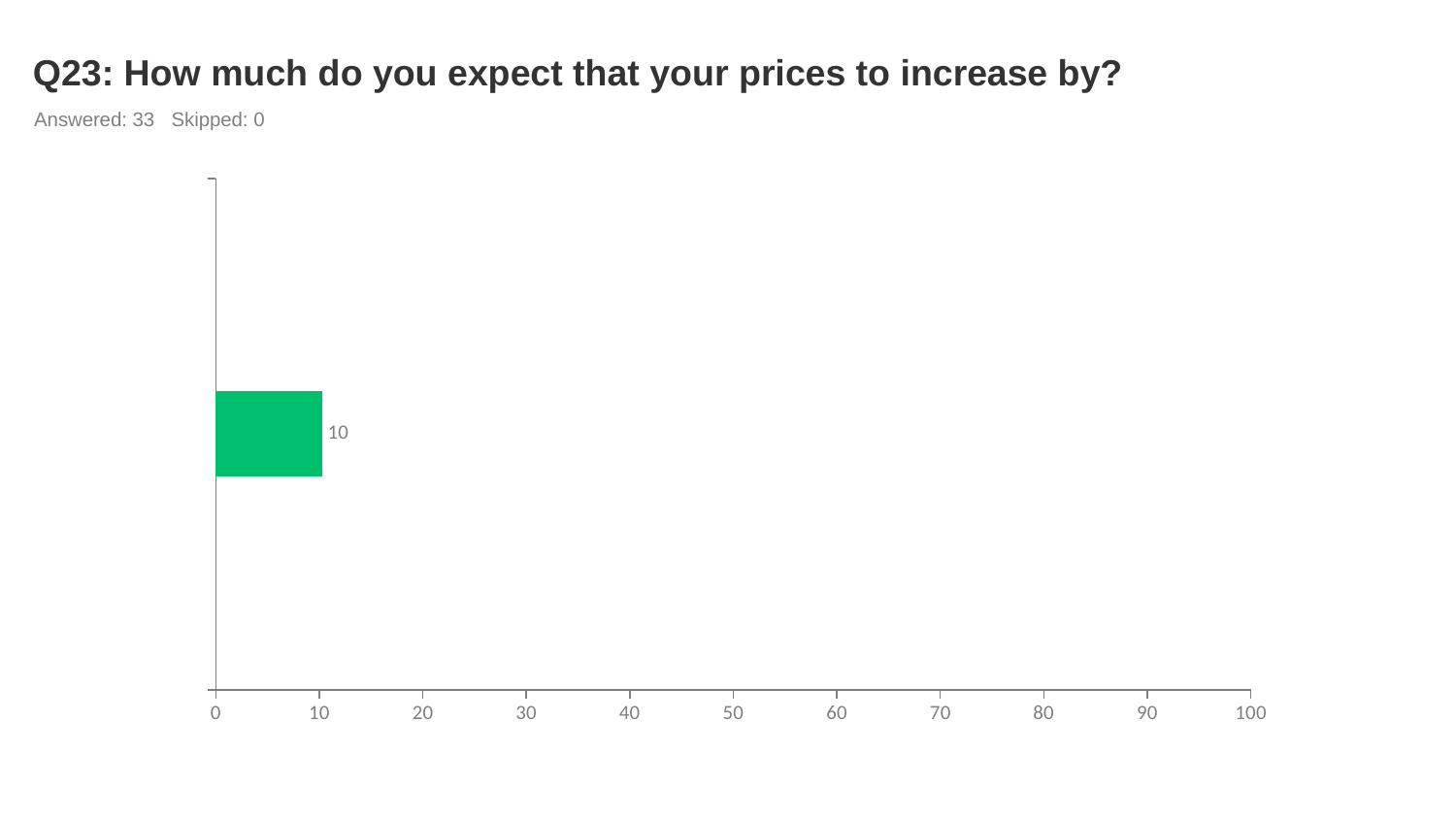

# Q23: How much do you expect that your prices to increase by?
Answered: 33   Skipped: 0

### Chart

| Category |   |
|---|---|
|   | 10.24 |